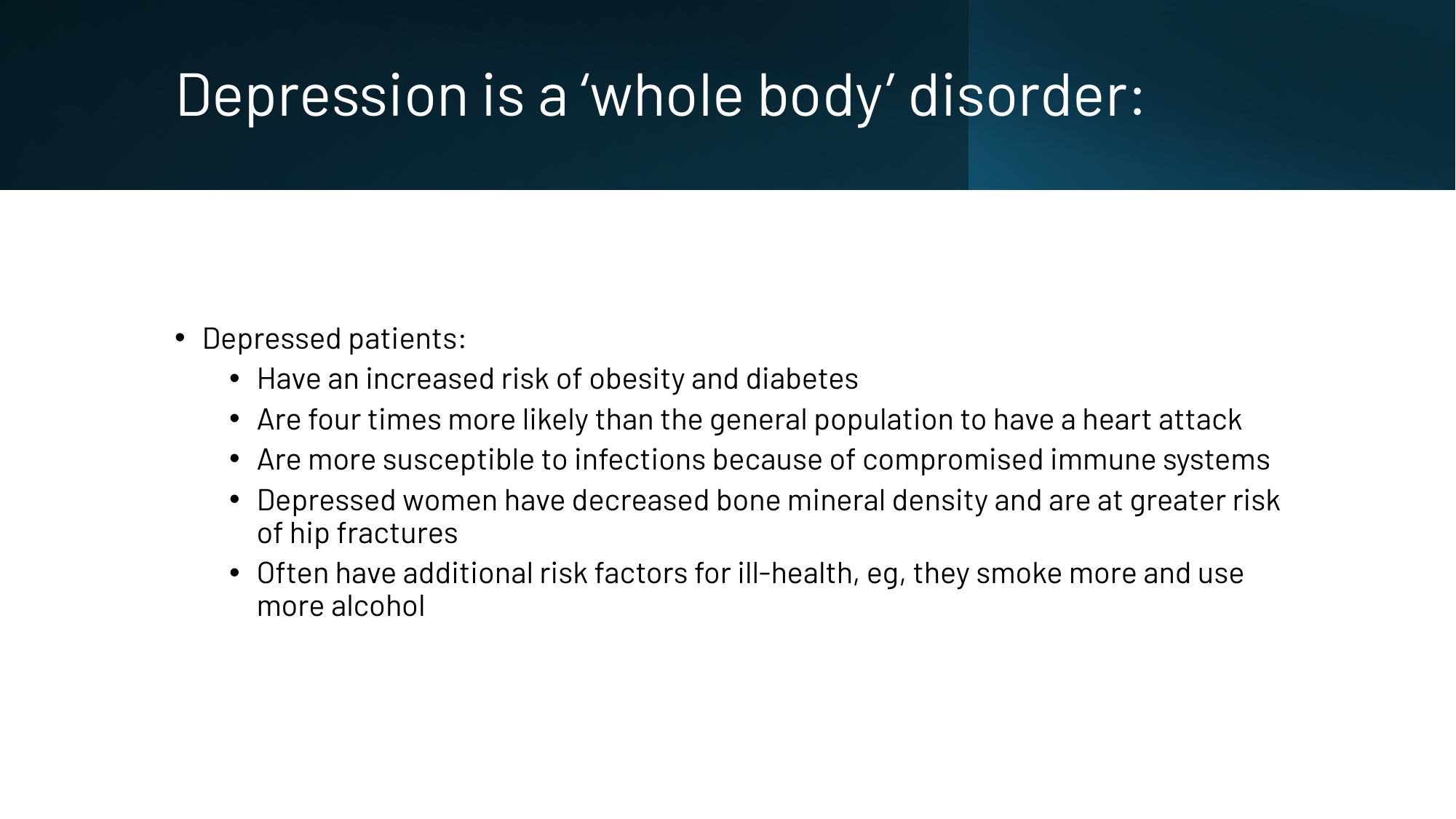

# Depression is a ‘whole body’ disorder:
Depressed patients:
Have an increased risk of obesity and diabetes
Are four times more likely than the general population to have a heart attack
Are more susceptible to infections because of compromised immune systems
Depressed women have decreased bone mineral density and are at greater risk of hip fractures
Often have additional risk factors for ill-health, eg, they smoke more and use more alcohol